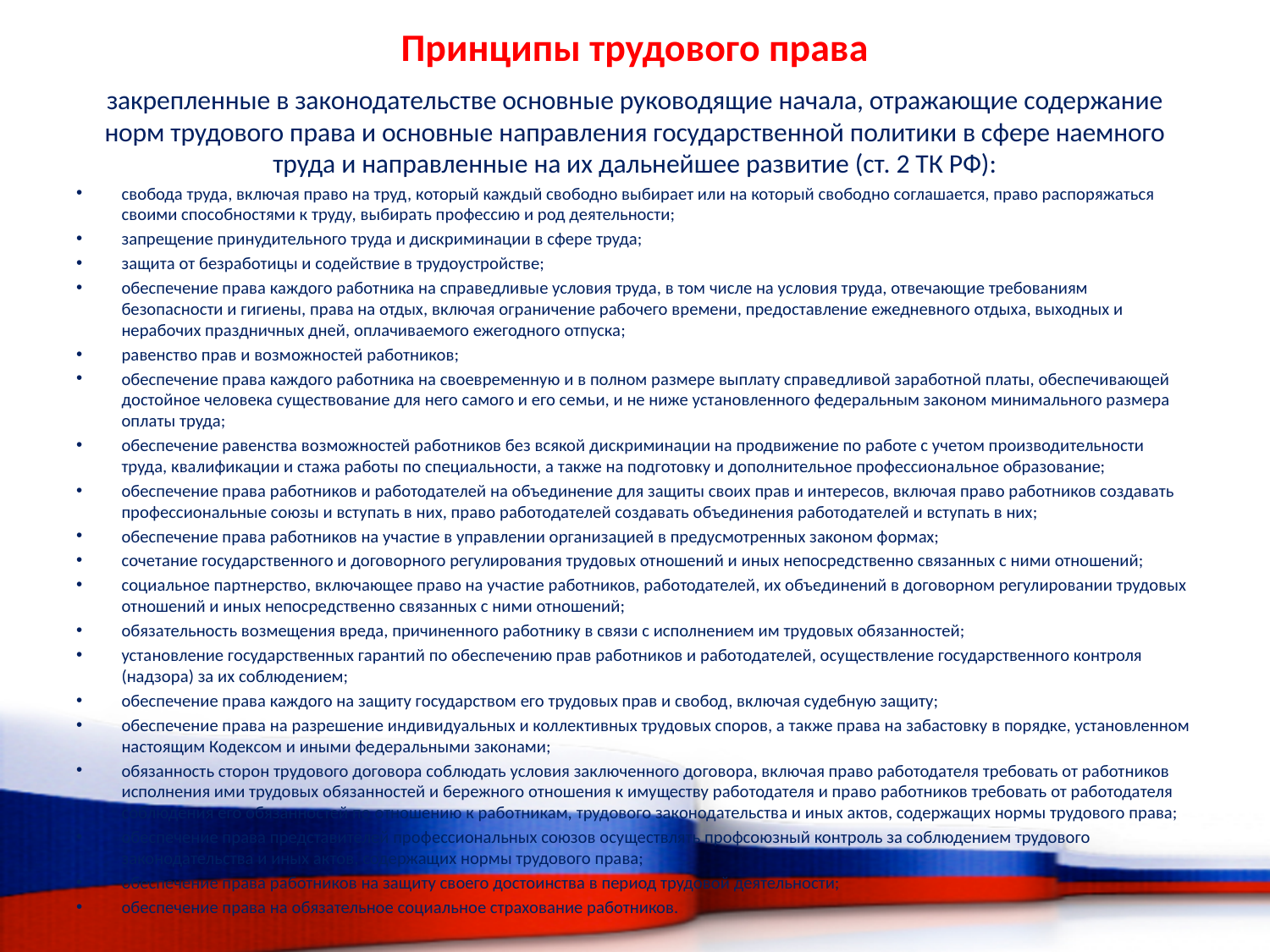

# Принципы трудового права
закрепленные в законодательстве основные руководящие начала, отражающие содержание норм трудового права и основные направления государственной политики в сфере наемного труда и направленные на их дальнейшее развитие (ст. 2 ТК РФ):
свобода труда, включая право на труд, который каждый свободно выбирает или на который свободно соглашается, право распоряжаться своими способностями к труду, выбирать профессию и род деятельности;
запрещение принудительного труда и дискриминации в сфере труда;
защита от безработицы и содействие в трудоустройстве;
обеспечение права каждого работника на справедливые условия труда, в том числе на условия труда, отвечающие требованиям безопасности и гигиены, права на отдых, включая ограничение рабочего времени, предоставление ежедневного отдыха, выходных и нерабочих праздничных дней, оплачиваемого ежегодного отпуска;
равенство прав и возможностей работников;
обеспечение права каждого работника на своевременную и в полном размере выплату справедливой заработной платы, обеспечивающей достойное человека существование для него самого и его семьи, и не ниже установленного федеральным законом минимального размера оплаты труда;
обеспечение равенства возможностей работников без всякой дискриминации на продвижение по работе с учетом производительности труда, квалификации и стажа работы по специальности, а также на подготовку и дополнительное профессиональное образование;
обеспечение права работников и работодателей на объединение для защиты своих прав и интересов, включая право работников создавать профессиональные союзы и вступать в них, право работодателей создавать объединения работодателей и вступать в них;
обеспечение права работников на участие в управлении организацией в предусмотренных законом формах;
сочетание государственного и договорного регулирования трудовых отношений и иных непосредственно связанных с ними отношений;
социальное партнерство, включающее право на участие работников, работодателей, их объединений в договорном регулировании трудовых отношений и иных непосредственно связанных с ними отношений;
обязательность возмещения вреда, причиненного работнику в связи с исполнением им трудовых обязанностей;
установление государственных гарантий по обеспечению прав работников и работодателей, осуществление государственного контроля (надзора) за их соблюдением;
обеспечение права каждого на защиту государством его трудовых прав и свобод, включая судебную защиту;
обеспечение права на разрешение индивидуальных и коллективных трудовых споров, а также права на забастовку в порядке, установленном настоящим Кодексом и иными федеральными законами;
обязанность сторон трудового договора соблюдать условия заключенного договора, включая право работодателя требовать от работников исполнения ими трудовых обязанностей и бережного отношения к имуществу работодателя и право работников требовать от работодателя соблюдения его обязанностей по отношению к работникам, трудового законодательства и иных актов, содержащих нормы трудового права;
обеспечение права представителей профессиональных союзов осуществлять профсоюзный контроль за соблюдением трудового законодательства и иных актов, содержащих нормы трудового права;
обеспечение права работников на защиту своего достоинства в период трудовой деятельности;
обеспечение права на обязательное социальное страхование работников.